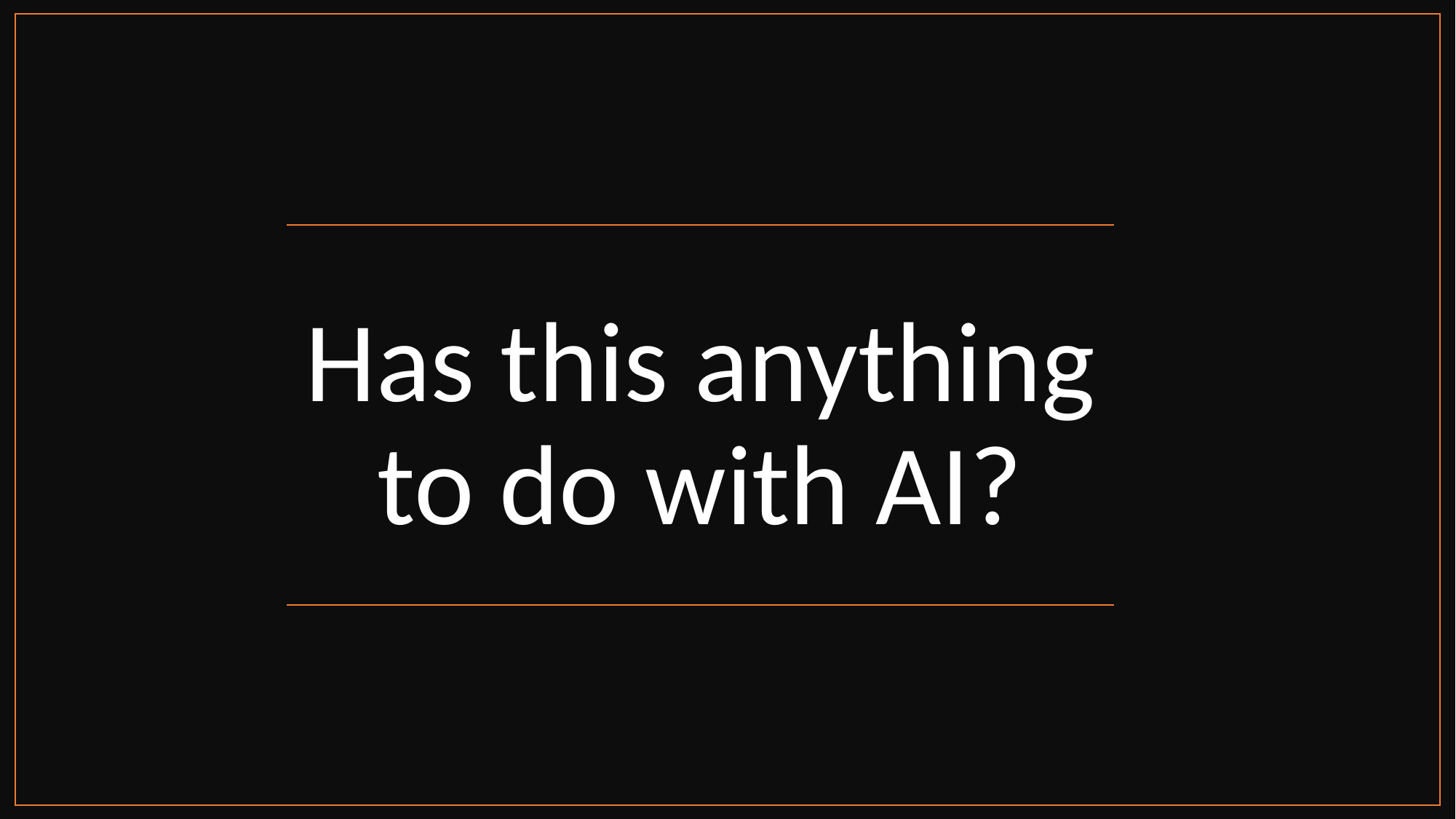

# Has this anything to do with AI?